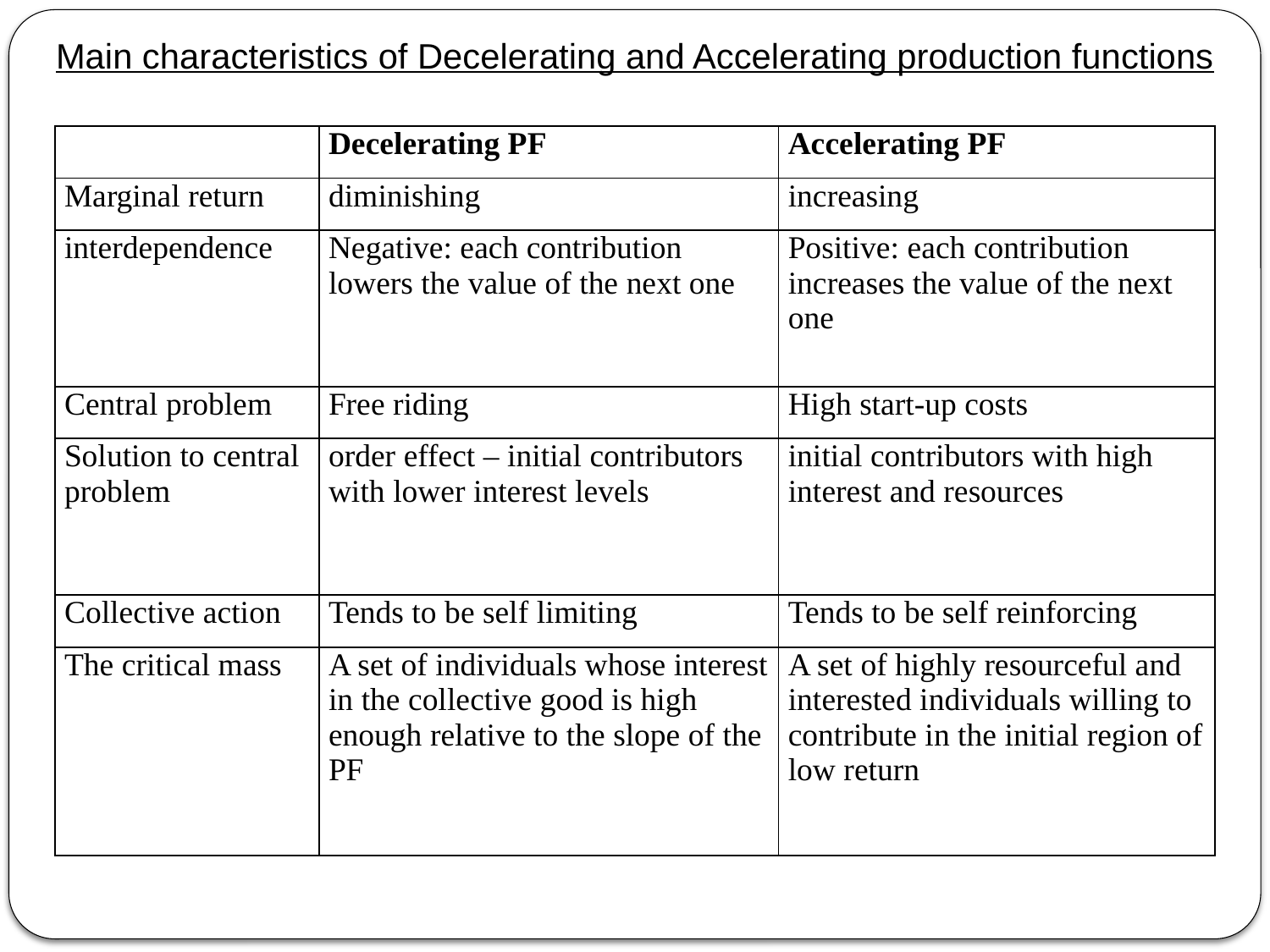

Main characteristics of Decelerating and Accelerating production functions

|  | Decelerating PF | Accelerating PF |
| --- | --- | --- |
| Marginal return | diminishing | increasing |
| interdependence | Negative: each contribution lowers the value of the next one | Positive: each contribution increases the value of the next one |
| Central problem | Free riding | High start-up costs |
| Solution to central problem | order effect – initial contributors with lower interest levels | initial contributors with high interest and resources |
| Collective action | Tends to be self limiting | Tends to be self reinforcing |
| The critical mass | A set of individuals whose interest in the collective good is high enough relative to the slope of the PF | A set of highly resourceful and interested individuals willing to contribute in the initial region of low return |